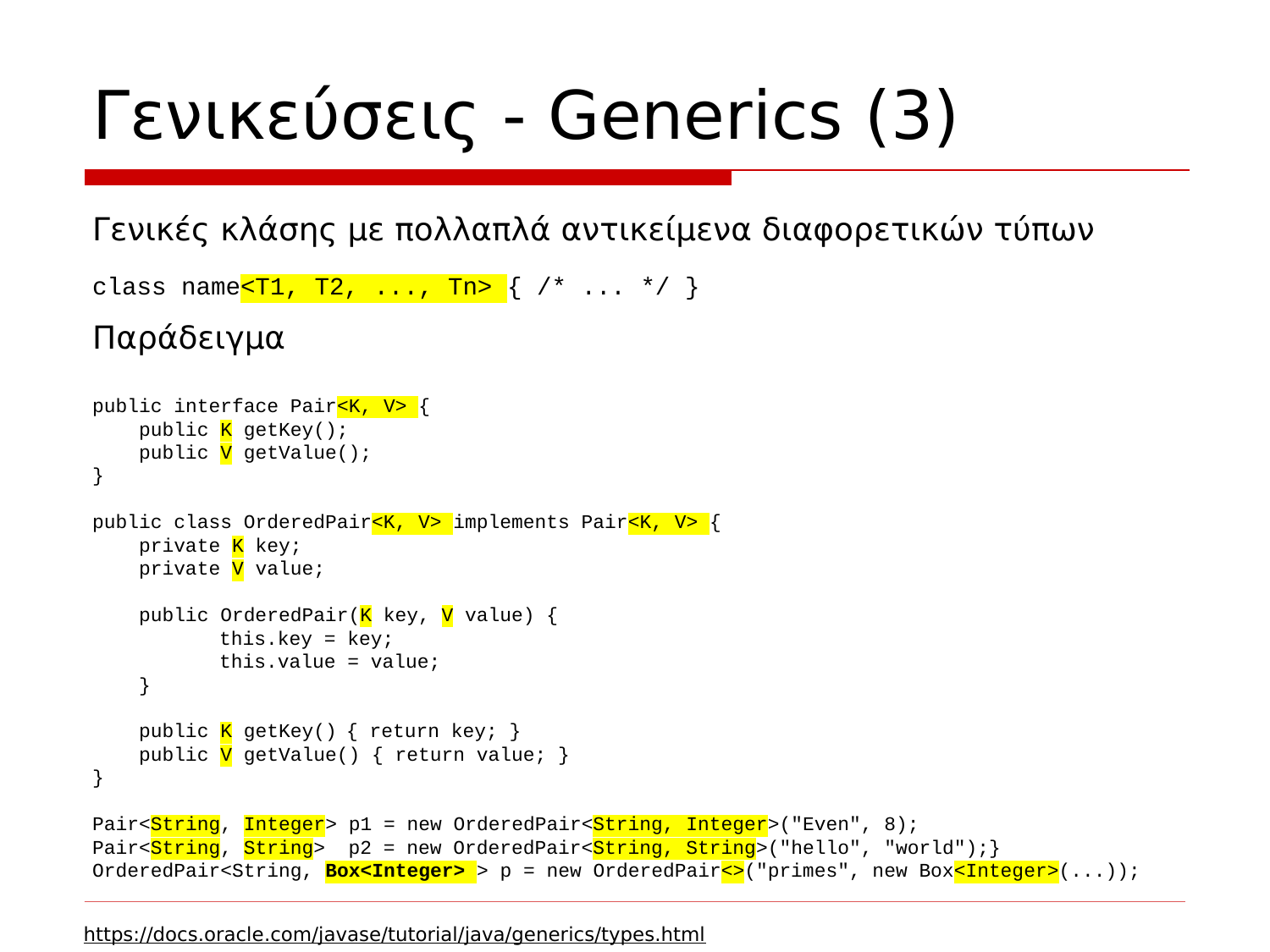

# Γενικεύσεις - Generics (3)
Γενικές κλάσης με πολλαπλά αντικείμενα διαφορετικών τύπων

class name<T1, T2, ..., Tn> { /* ... */ }

Παράδειγμα

public interface Pair<K, V> {
    public K getKey();
    public V getValue();
}

public class OrderedPair<K, V> implements Pair<K, V> {
    private K key;
    private V value;

    public OrderedPair(K key, V value) {
	this.key = key;
	this.value = value;
    }

    public K getKey()	{ return key; }
    public V getValue() { return value; }
}

Pair<String, Integer> p1 = new OrderedPair<String, Integer>("Even", 8);
Pair<String, String>  p2 = new OrderedPair<String, String>("hello", "world");}
OrderedPair<String, Box<Integer> > p = new OrderedPair<>("primes", new Box<Integer>(...));
https://docs.oracle.com/javase/tutorial/java/generics/types.html